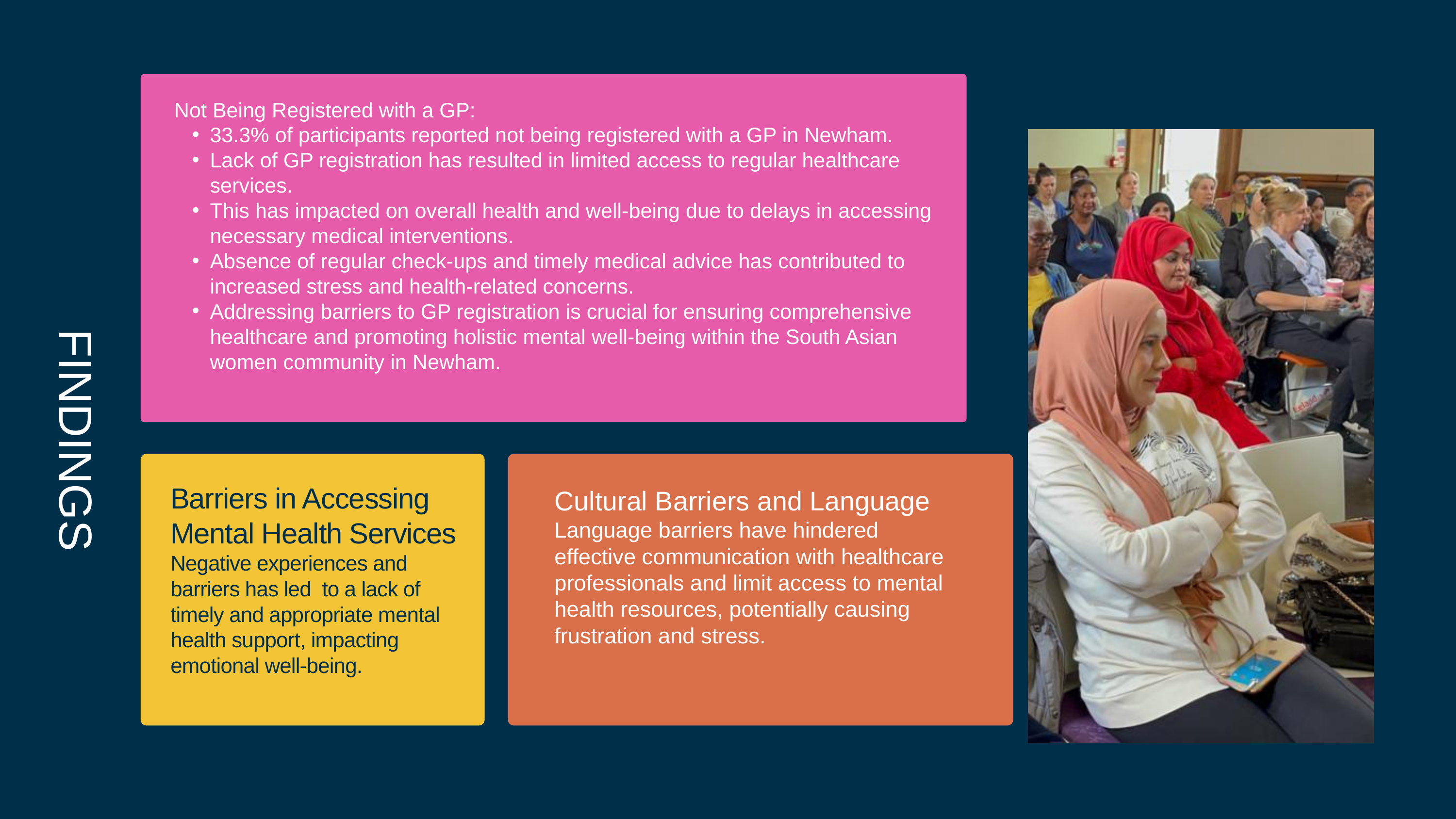

Not Being Registered with a GP:
33.3% of participants reported not being registered with a GP in Newham.
Lack of GP registration has resulted in limited access to regular healthcare services.
This has impacted on overall health and well-being due to delays in accessing necessary medical interventions.
Absence of regular check-ups and timely medical advice has contributed to increased stress and health-related concerns.
Addressing barriers to GP registration is crucial for ensuring comprehensive healthcare and promoting holistic mental well-being within the South Asian women community in Newham.

 FINDINGS

Barriers in Accessing Mental Health Services
Negative experiences and barriers has led  to a lack of timely and appropriate mental health support, impacting emotional well-being.

Cultural Barriers and Language
Language barriers have hindered effective communication with healthcare professionals and limit access to mental health resources, potentially causing frustration and stress.